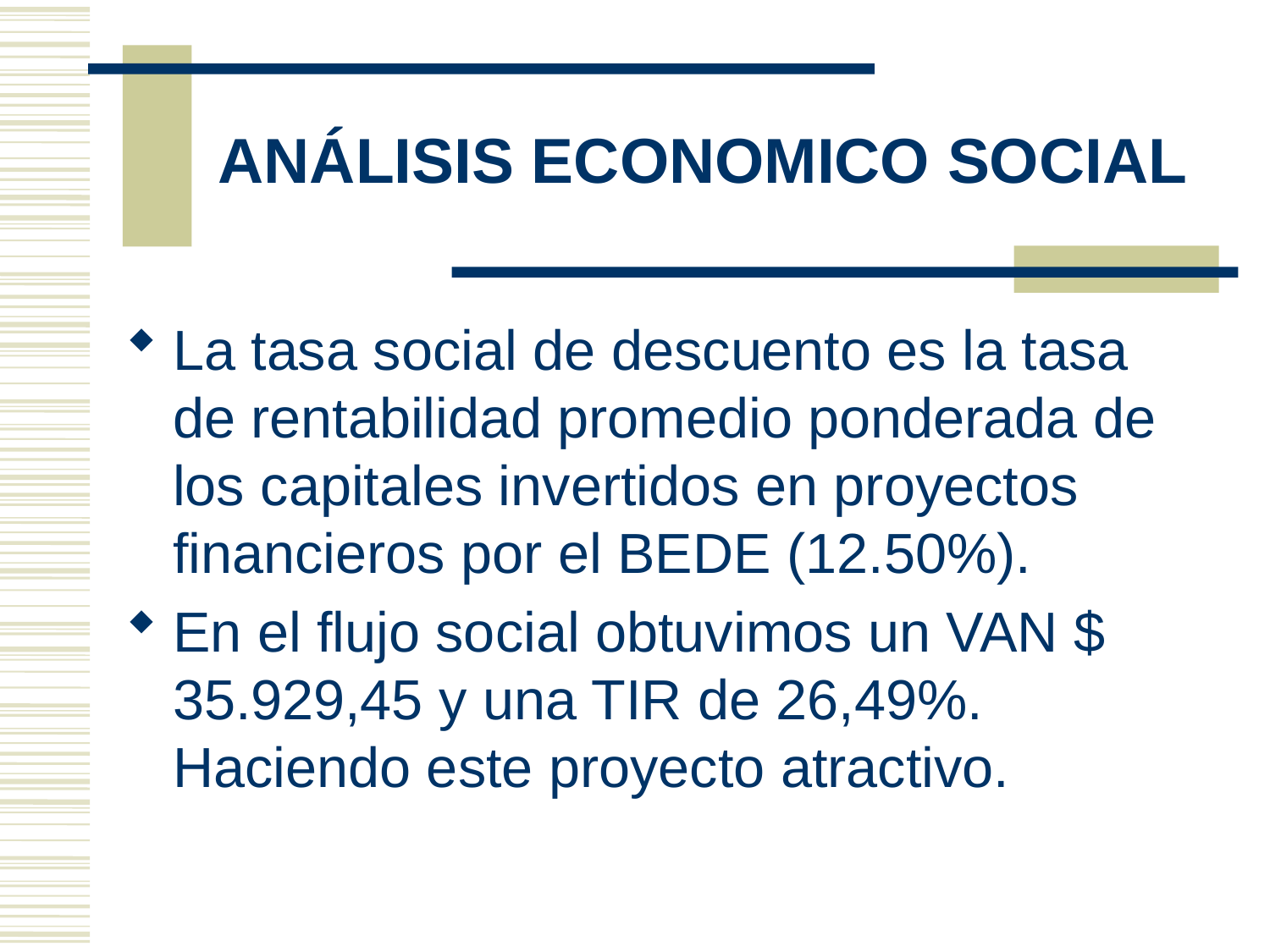

# ANÁLISIS ECONOMICO SOCIAL
La tasa social de descuento es la tasa de rentabilidad promedio ponderada de los capitales invertidos en proyectos financieros por el BEDE (12.50%).
En el flujo social obtuvimos un VAN $ 35.929,45 y una TIR de 26,49%. Haciendo este proyecto atractivo.